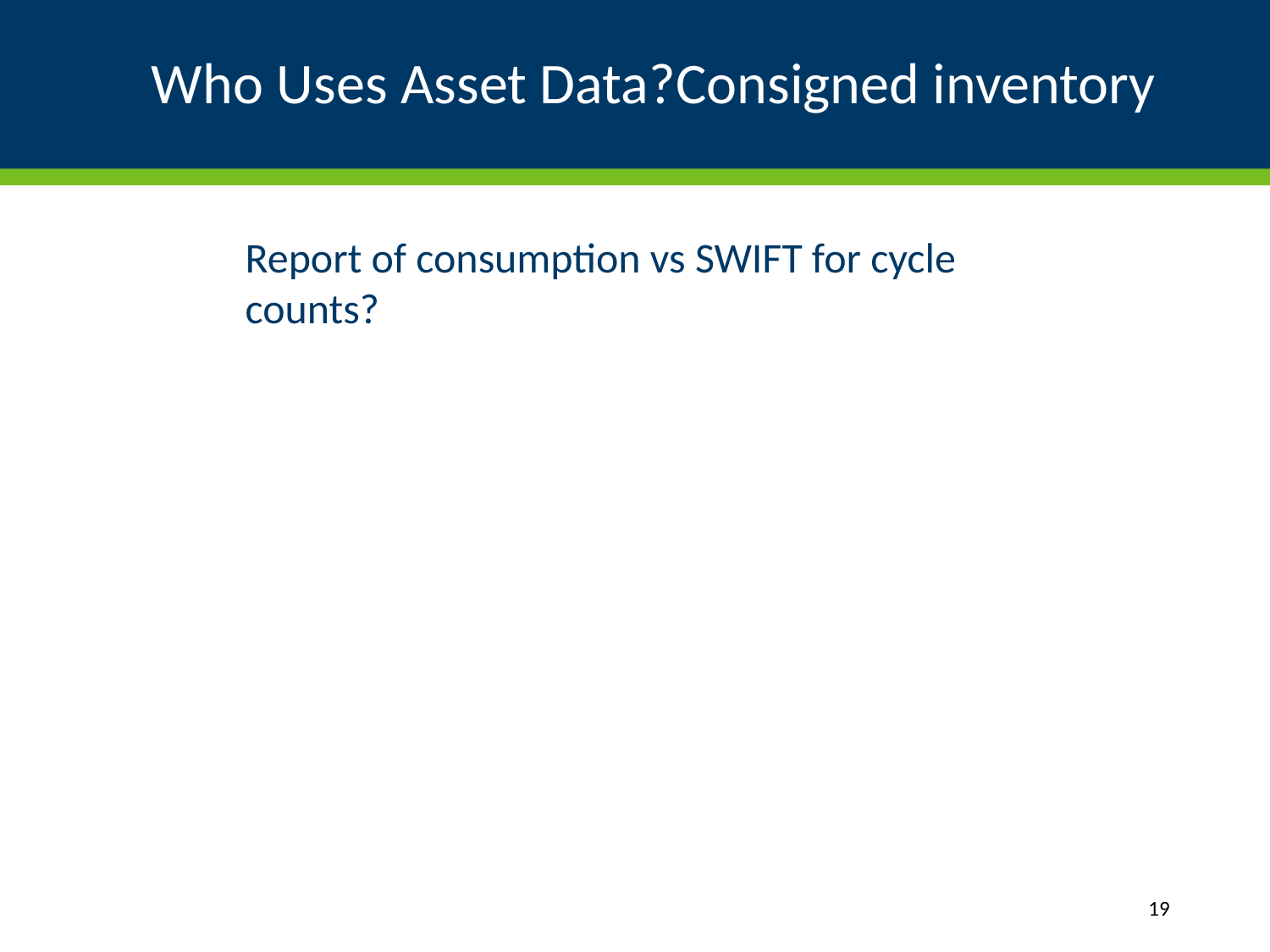

# Who Uses Asset Data?Consigned inventory
Report of consumption vs SWIFT for cycle counts?

19